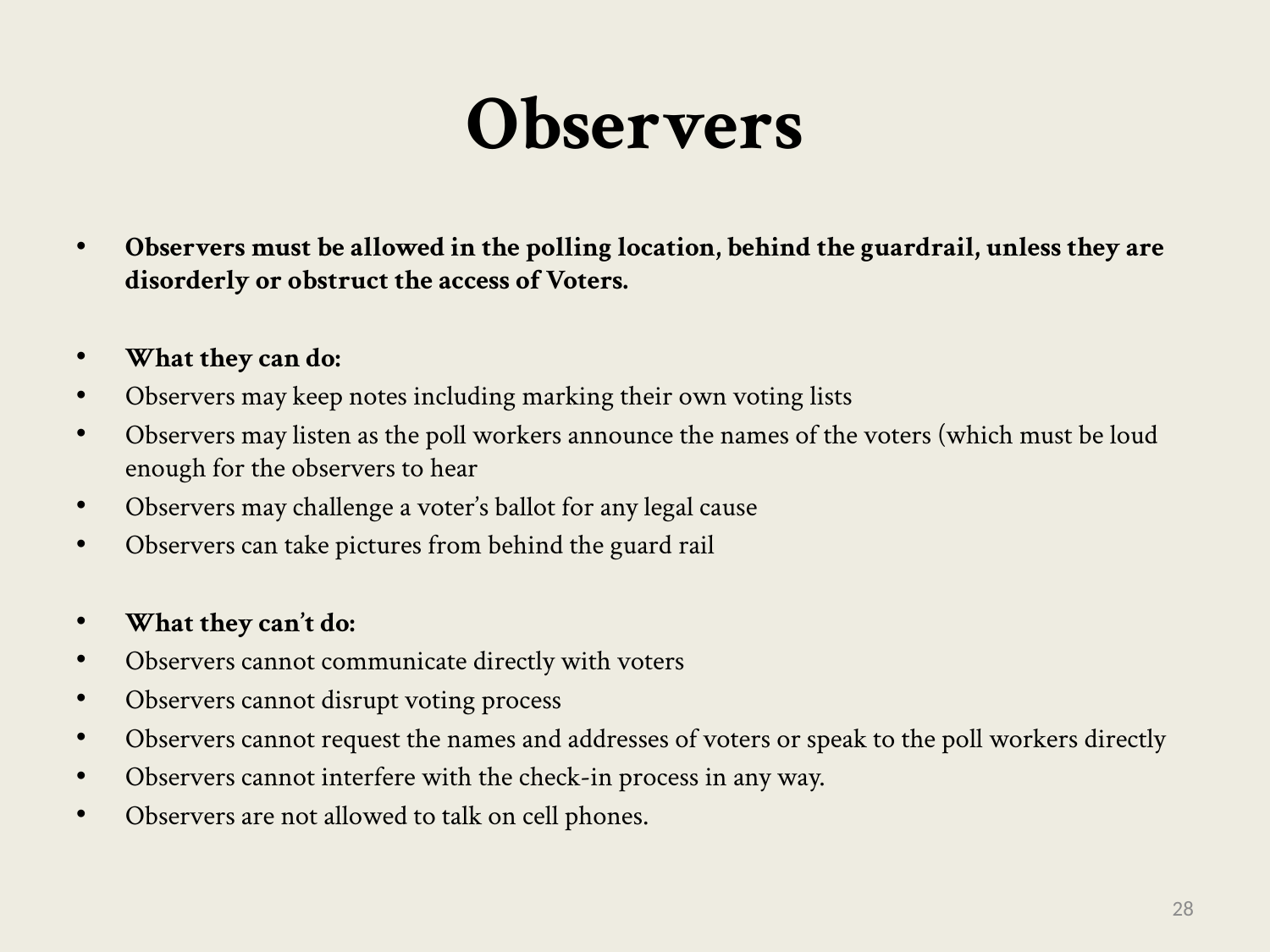

# Observers
Observers must be allowed in the polling location, behind the guardrail, unless they are disorderly or obstruct the access of Voters.

What they can do:
Observers may keep notes including marking their own voting lists
Observers may listen as the poll workers announce the names of the voters (which must be loud enough for the observers to hear
Observers may challenge a voter’s ballot for any legal cause
Observers can take pictures from behind the guard rail

What they can’t do:
Observers cannot communicate directly with voters
Observers cannot disrupt voting process
Observers cannot request the names and addresses of voters or speak to the poll workers directly
Observers cannot interfere with the check-in process in any way.
Observers are not allowed to talk on cell phones.

28